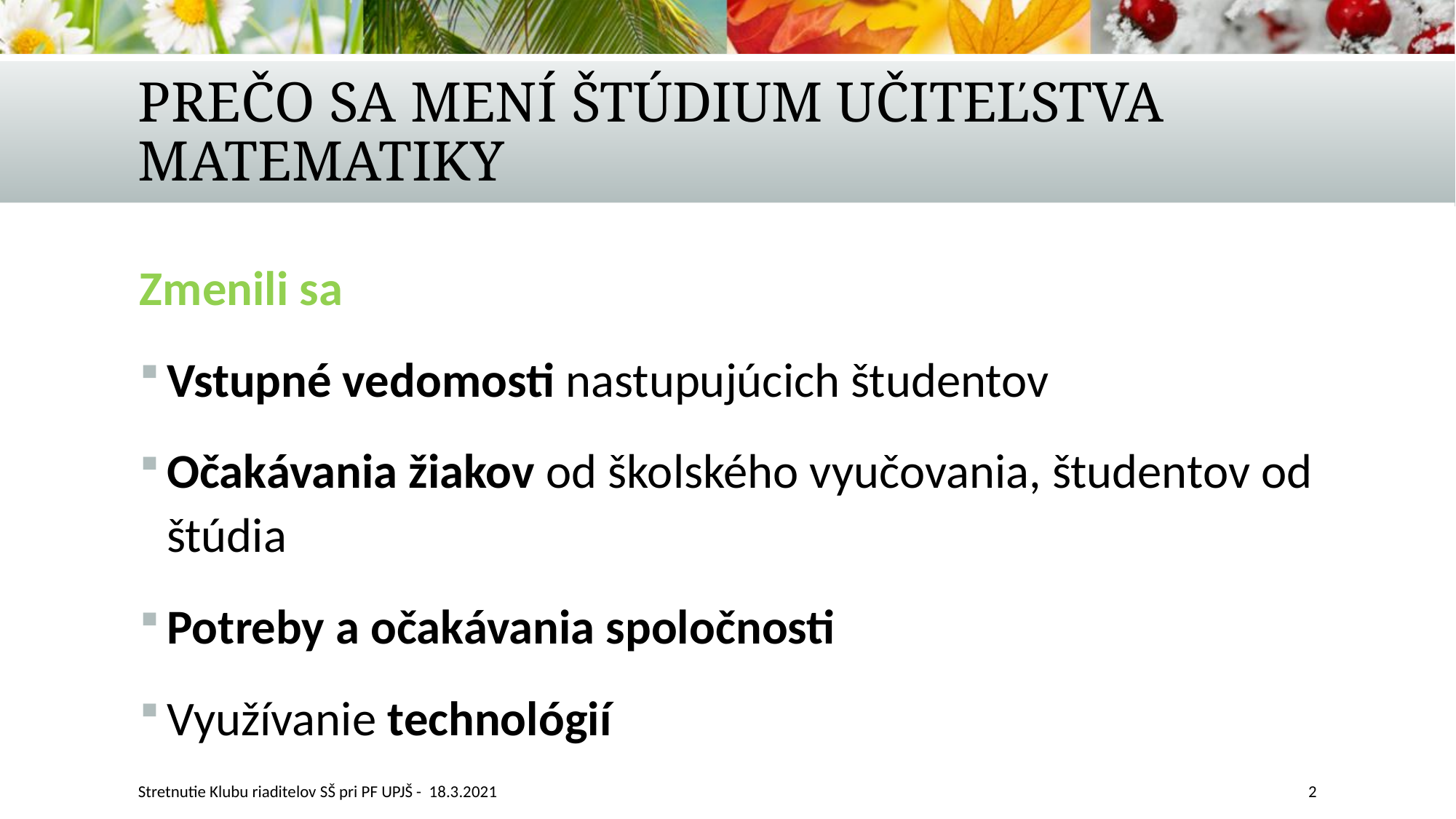

# Prečo sa mení štúdium učiteľstva matematiky
Zmenili sa
Vstupné vedomosti nastupujúcich študentov
Očakávania žiakov od školského vyučovania, študentov od štúdia
Potreby a očakávania spoločnosti
Využívanie technológií
Stretnutie Klubu riaditelov SŠ pri PF UPJŠ -  18.3.2021
2